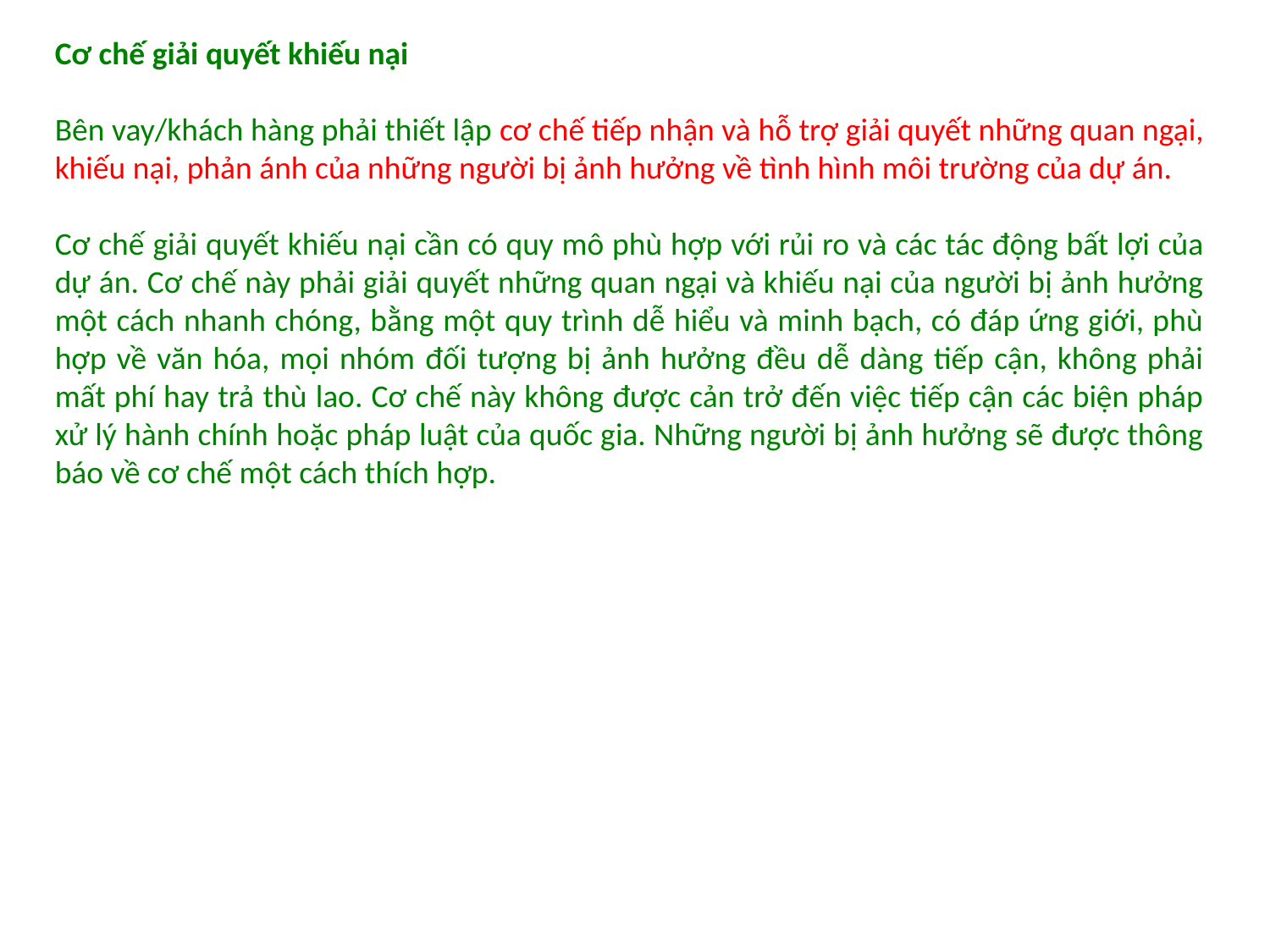

Cơ chế giải quyết khiếu nại

Bên vay/khách hàng phải thiết lập cơ chế tiếp nhận và hỗ trợ giải quyết những quan ngại, khiếu nại, phản ánh của những người bị ảnh hưởng về tình hình môi trường của dự án.

Cơ chế giải quyết khiếu nại cần có quy mô phù hợp với rủi ro và các tác động bất lợi của dự án. Cơ chế này phải giải quyết những quan ngại và khiếu nại của người bị ảnh hưởng một cách nhanh chóng, bằng một quy trình dễ hiểu và minh bạch, có đáp ứng giới, phù hợp về văn hóa, mọi nhóm đối tượng bị ảnh hưởng đều dễ dàng tiếp cận, không phải mất phí hay trả thù lao. Cơ chế này không được cản trở đến việc tiếp cận các biện pháp xử lý hành chính hoặc pháp luật của quốc gia. Những người bị ảnh hưởng sẽ được thông báo về cơ chế một cách thích hợp.